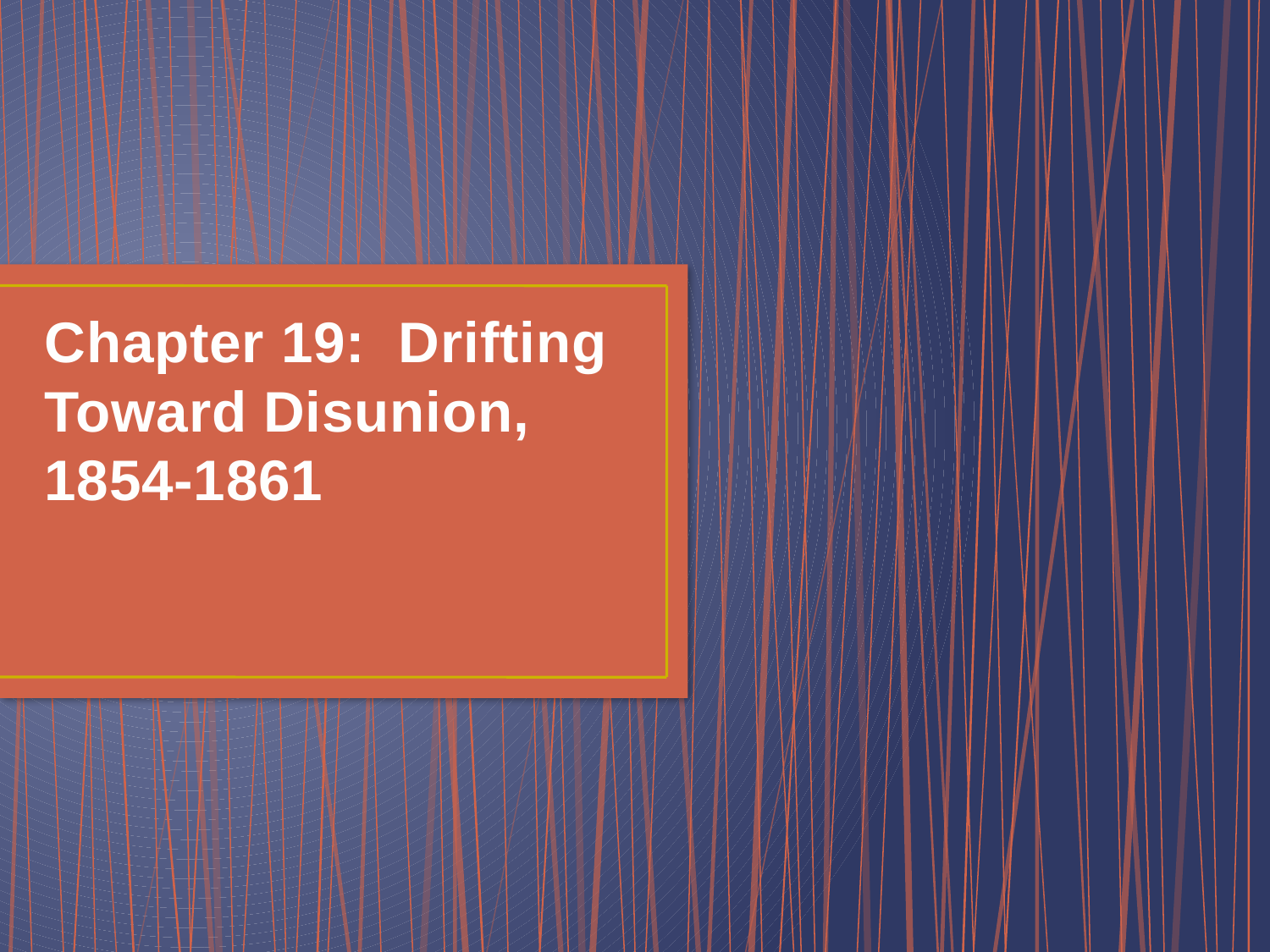

# Chapter 19:  Drifting Toward Disunion, 1854-1861